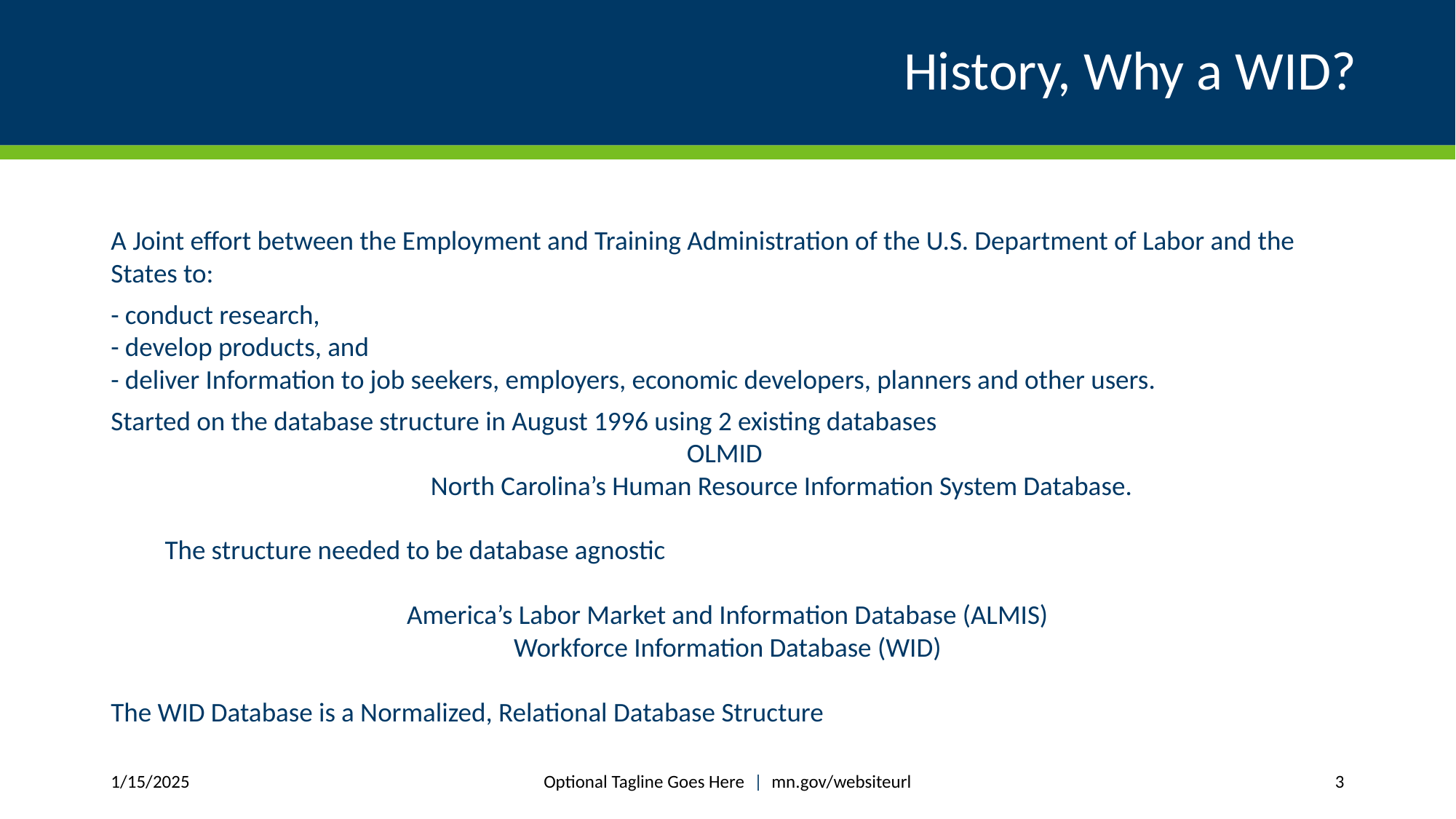

# History, Why a WID?
A Joint effort between the Employment and Training Administration of the U.S. Department of Labor and the States to:
- conduct research,
- develop products, and
- deliver Information to job seekers, employers, economic developers, planners and other users.
Started on the database structure in August 1996 using 2 existing databases
OLMID
	North Carolina’s Human Resource Information System Database.

The structure needed to be database agnostic

America’s Labor Market and Information Database (ALMIS)
Workforce Information Database (WID)

The WID Database is a Normalized, Relational Database Structure
Optional Tagline Goes Here | mn.gov/websiteurl
1/15/2025
3